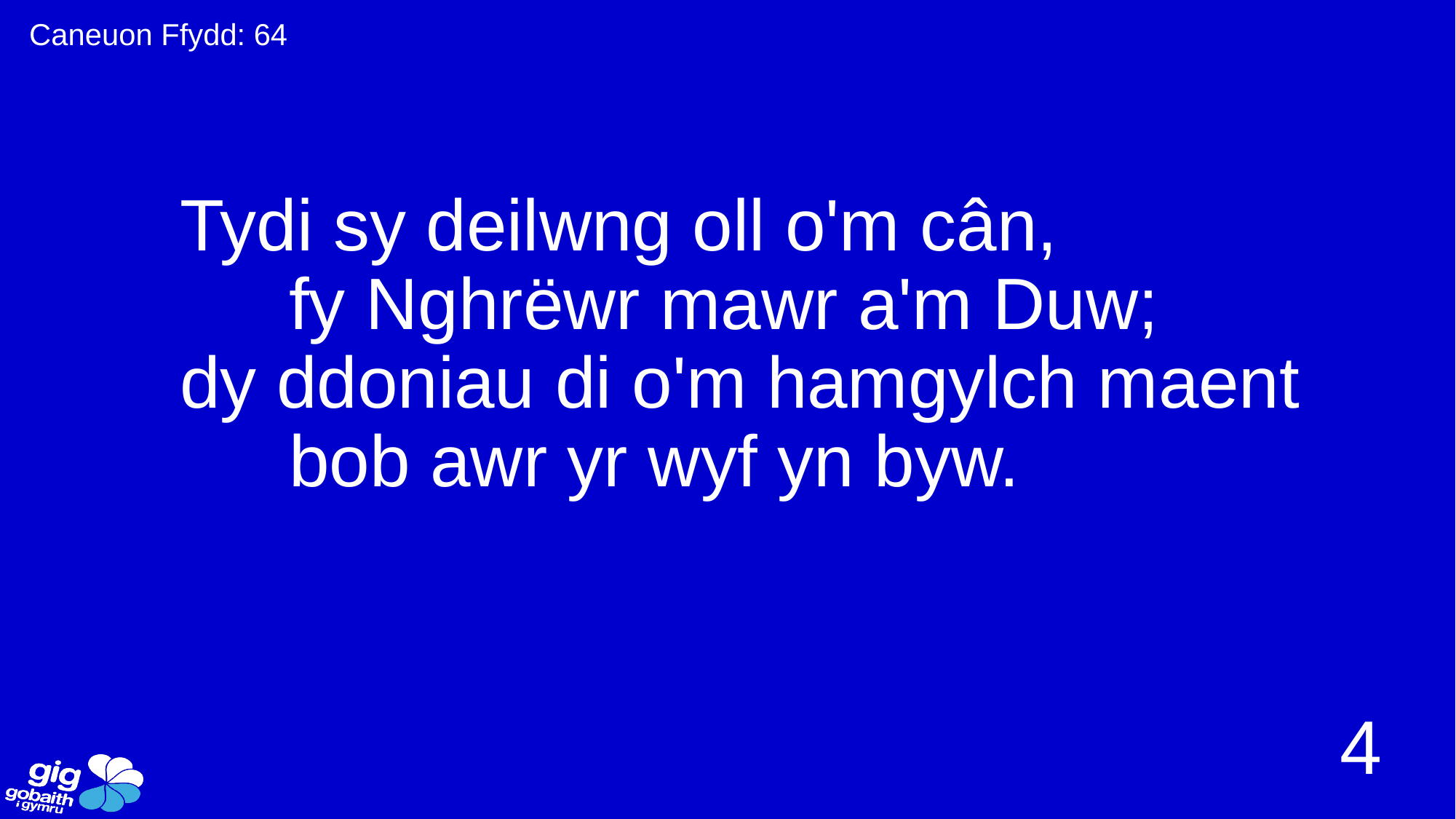

Caneuon Ffydd: 64

# Tydi sy deilwng oll o'm cân, fy Nghrëwr mawr a'm Duw; dy ddoniau di o'm hamgylch maent bob awr yr wyf yn byw.
4